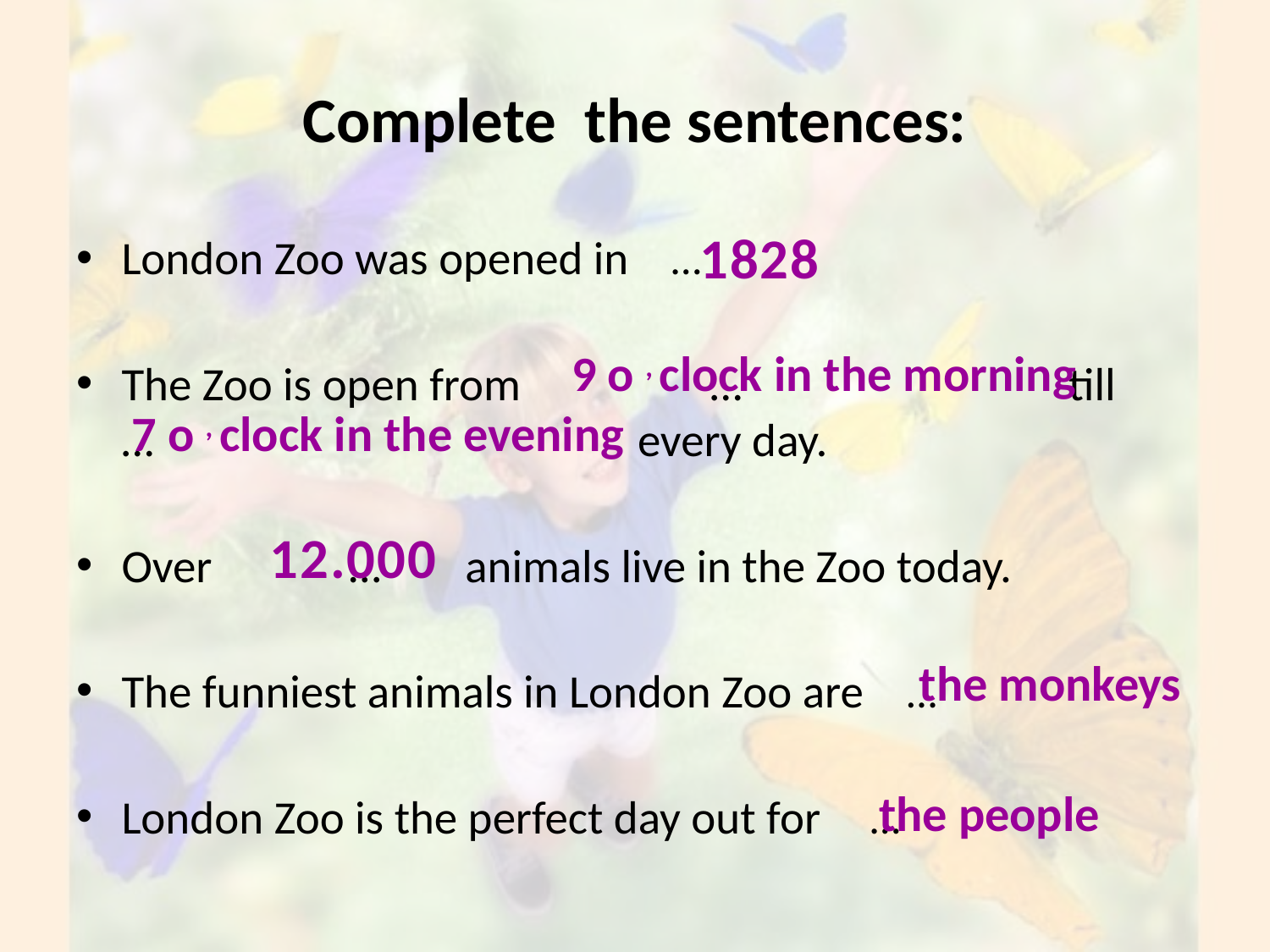

# Complete  the sentences:
1828
London Zoo was opened in    …

The Zoo is open from                  …                               till          …                                              every day.

Over             …        animals live in the Zoo today.

The funniest animals in London Zoo are    …

London Zoo is the perfect day out for     …
9 o , clock in the morning
7 o , clock in the evening
12.000
the monkeys
the people